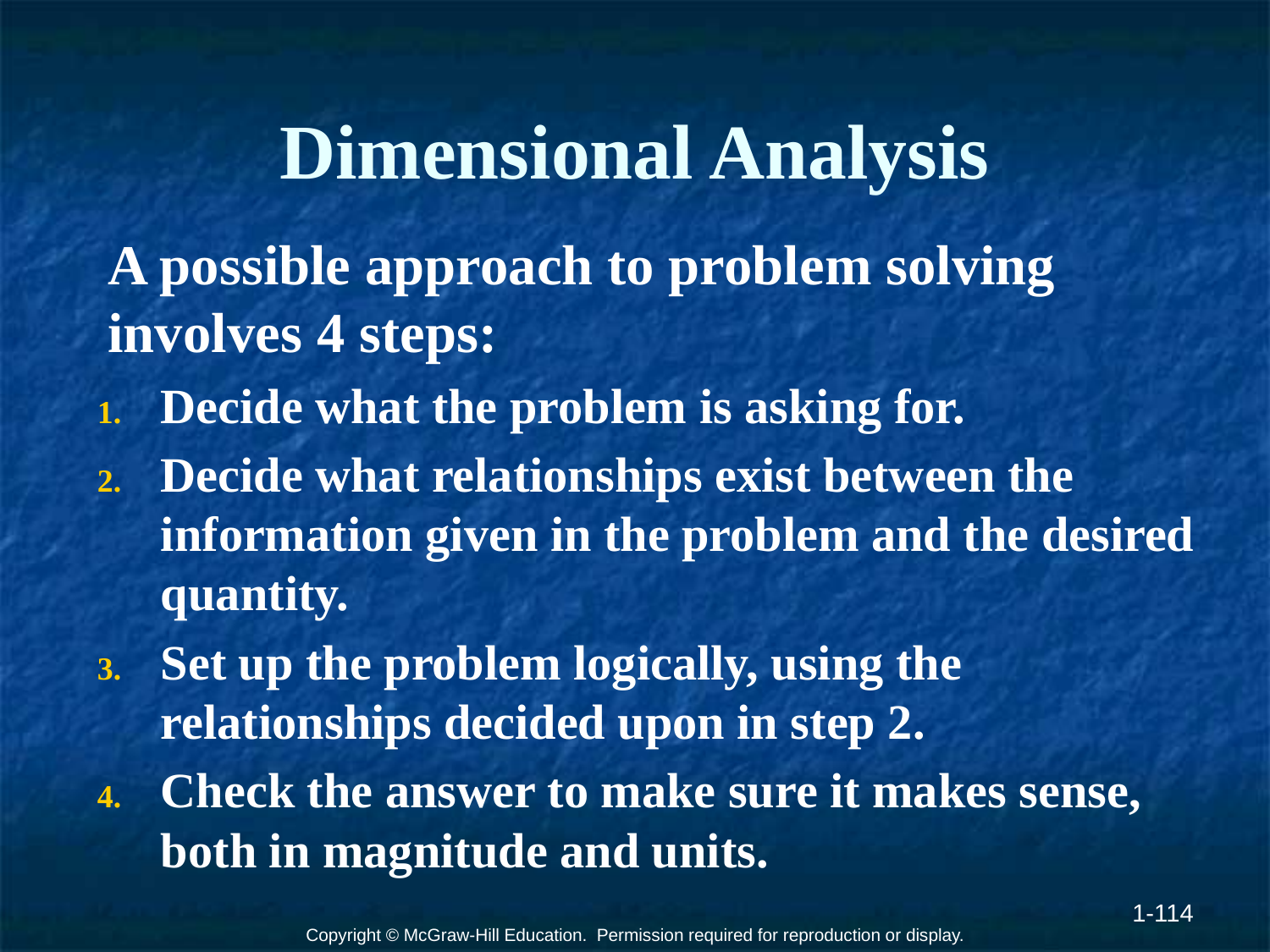

# Dimensional Analysis
	A possible approach to problem solving involves 4 steps:
Decide what the problem is asking for.
Decide what relationships exist between the information given in the problem and the desired quantity.
Set up the problem logically, using the relationships decided upon in step 2.
Check the answer to make sure it makes sense, both in magnitude and units.
1-114